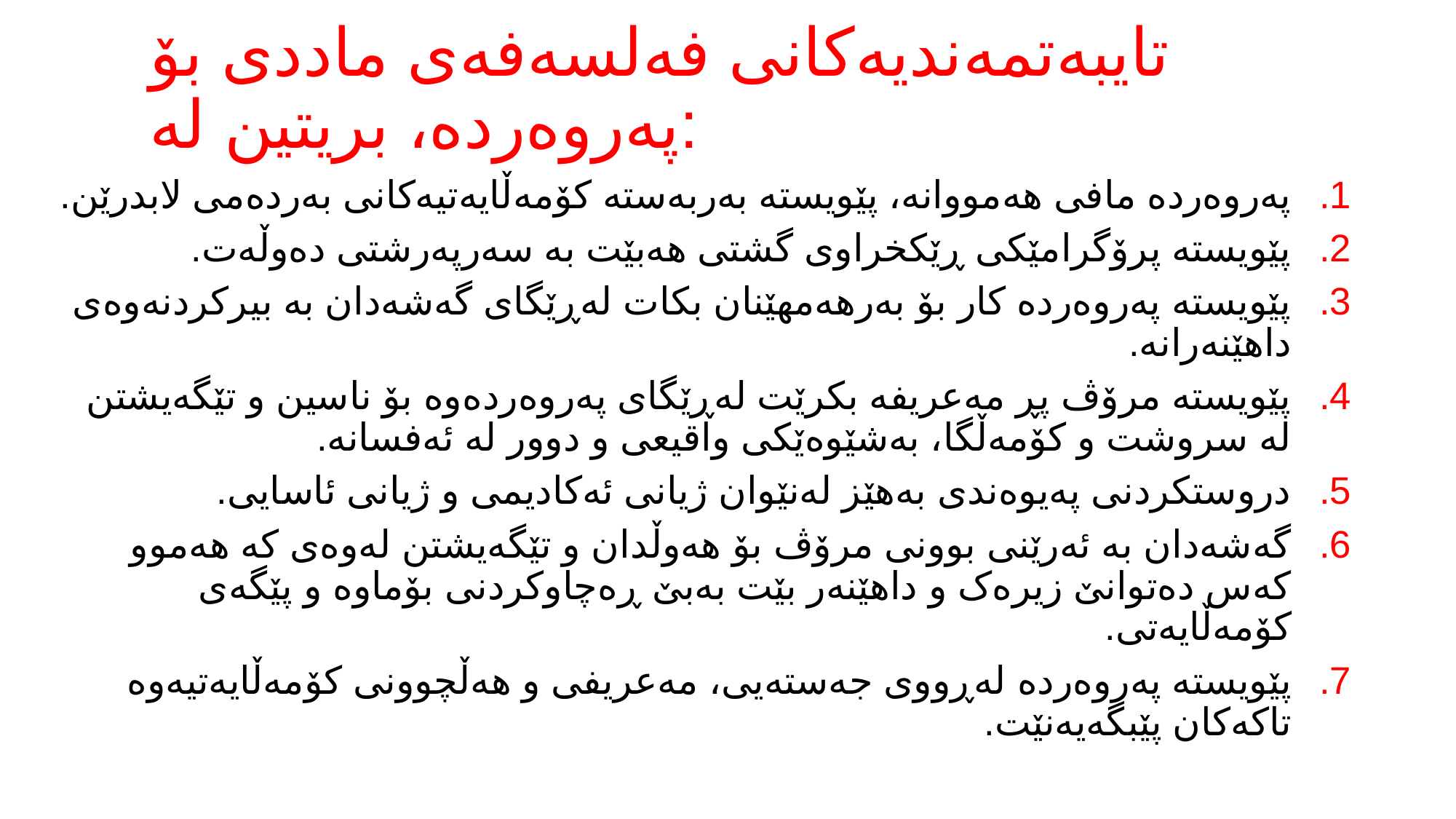

# تایبەتمەندیەکانی فەلسەفەی ماددی بۆ پەروەردە، بریتین لە:
پەروەردە مافی هەمووانە، پێویستە بەربەستە کۆمەڵایەتیەکانی بەردەمی لابدرێن.
پێویستە پرۆگرامێکی ڕێکخراوی گشتی هەبێت بە سەرپەرشتی دەوڵەت.
پێویستە پەروەردە کار بۆ بەرهەمهێنان بکات لەڕێگای گەشەدان بە بیرکردنەوەی داهێنەرانە.
پێویستە مرۆڤ پڕ مەعریفە بکرێت لەڕێگای پەروەردەوە بۆ ناسین و تێگەیشتن لە سروشت و کۆمەڵگا، بەشێوەێکی واقیعی و دوور لە ئەفسانە.
دروستکردنی پەیوەندی بەهێز لەنێوان ژیانی ئەکادیمی و ژیانی ئاسایی.
گەشەدان بە ئەرێنی بوونی مرۆڤ بۆ هەوڵدان و تێگەیشتن لەوەی کە هەموو کەس دەتوانێ زیرەک و داهێنەر بێت بەبێ ڕەچاوکردنی بۆماوە و پێگەی کۆمەڵایەتی.
پێویستە پەروەردە لەڕووی جەستەیی، مەعریفی و هەڵچوونی کۆمەڵایەتیەوە تاکەکان پێبگەیەنێت.